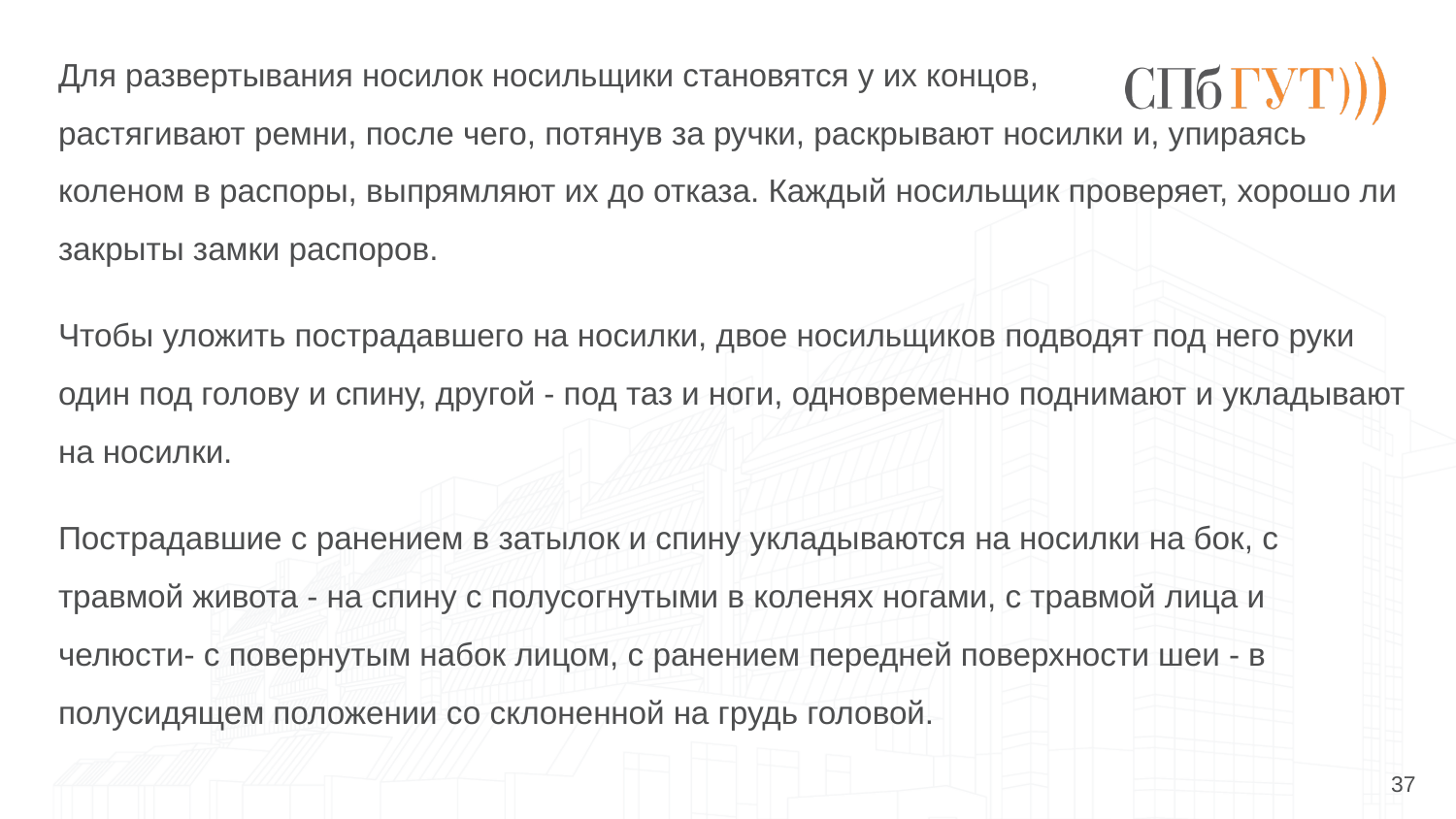

Для развертывания носилок носильщики становятся у их концов,                            растягивают ремни, после чего, потянув за ручки, раскрывают носилки и, упираясь коленом в распоры, выпрямляют их до отказа. Каждый носильщик проверяет, хорошо ли закрыты замки распоров.
Чтобы уложить пострадавшего на носилки, двое носильщиков подводят под него руки один под голову и спину, другой - под таз и ноги, одновременно поднимают и укладывают на носилки.
Пострадавшие с ранением в затылок и спину укладываются на носилки на бок, с травмой живота - на спину с полусогнутыми в коленях ногами, с травмой лица и челюсти- с повернутым набок лицом, с ранением передней поверхности шеи - в полусидящем положении со склоненной на грудь головой.

37